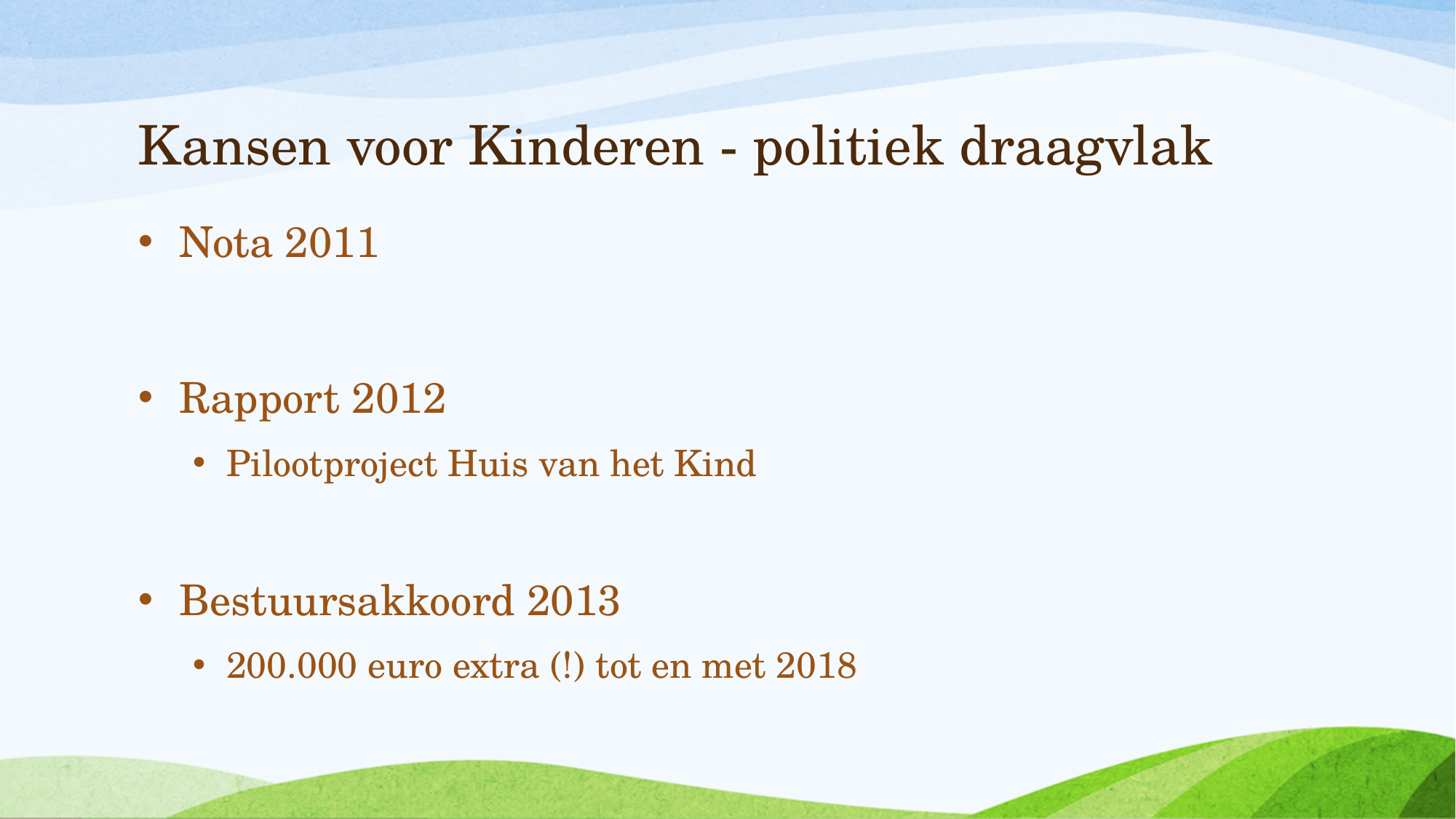

# Kansen voor Kinderen - politiek draagvlak
Nota 2011

Rapport 2012
Pilootproject Huis van het Kind

Bestuursakkoord 2013
200.000 euro extra (!) tot en met 2018